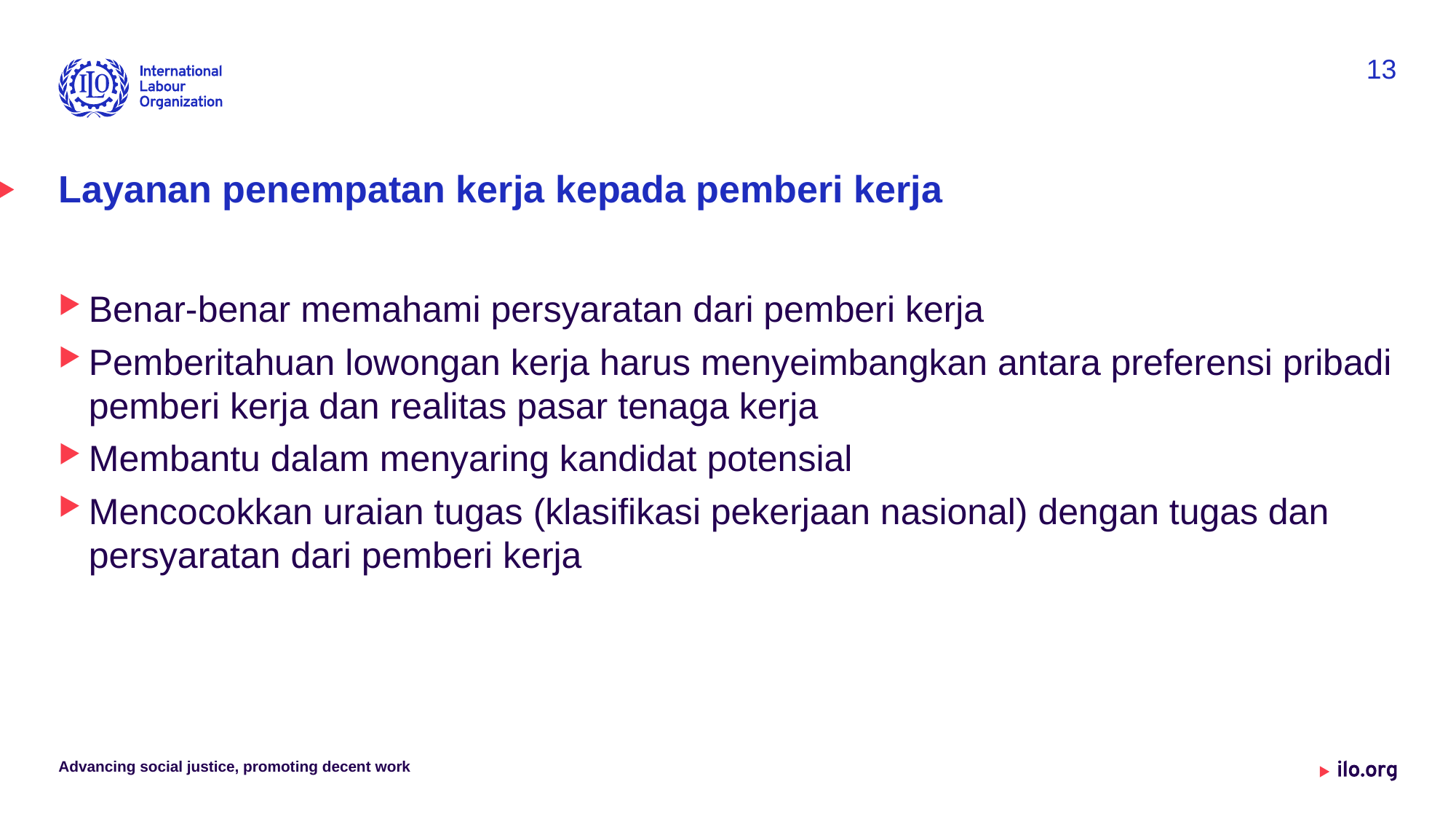

13
# Layanan penempatan kerja kepada pemberi kerja
Benar-benar memahami persyaratan dari pemberi kerja
Pemberitahuan lowongan kerja harus menyeimbangkan antara preferensi pribadi pemberi kerja dan realitas pasar tenaga kerja
Membantu dalam menyaring kandidat potensial
Mencocokkan uraian tugas (klasifikasi pekerjaan nasional) dengan tugas dan persyaratan dari pemberi kerja

Advancing social justice, promoting decent work
Date: Monday / 01 / October / 2019